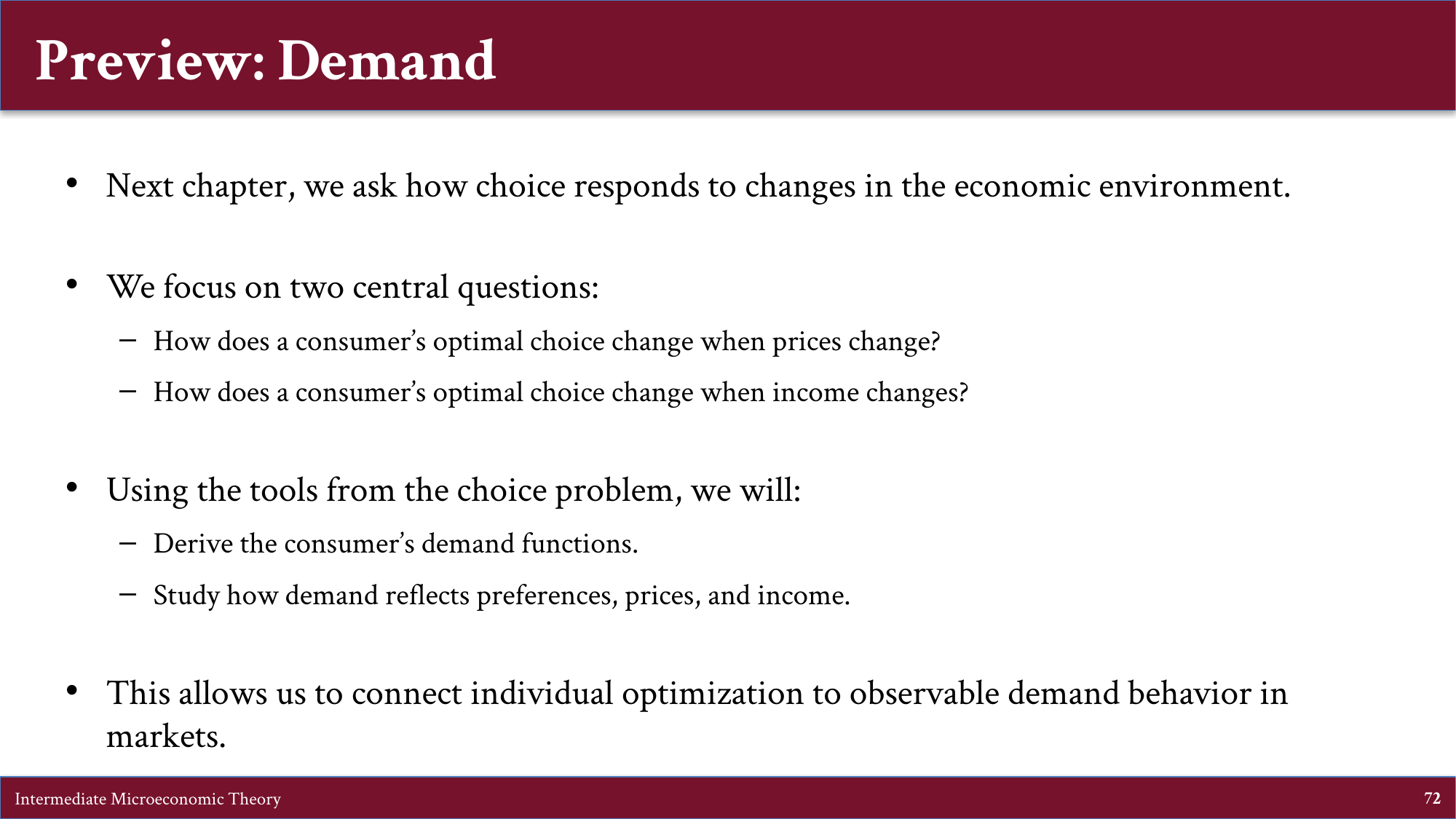

# Preview: Demand
Next chapter, we ask how choice responds to changes in the economic environment.

We focus on two central questions:
How does a consumer’s optimal choice change when prices change?
How does a consumer’s optimal choice change when income changes?

Using the tools from the choice problem, we will:
Derive the consumer’s demand functions.
Study how demand reflects preferences, prices, and income.

This allows us to connect individual optimization to observable demand behavior in markets.

 Intermediate Microeconomic Theory
72